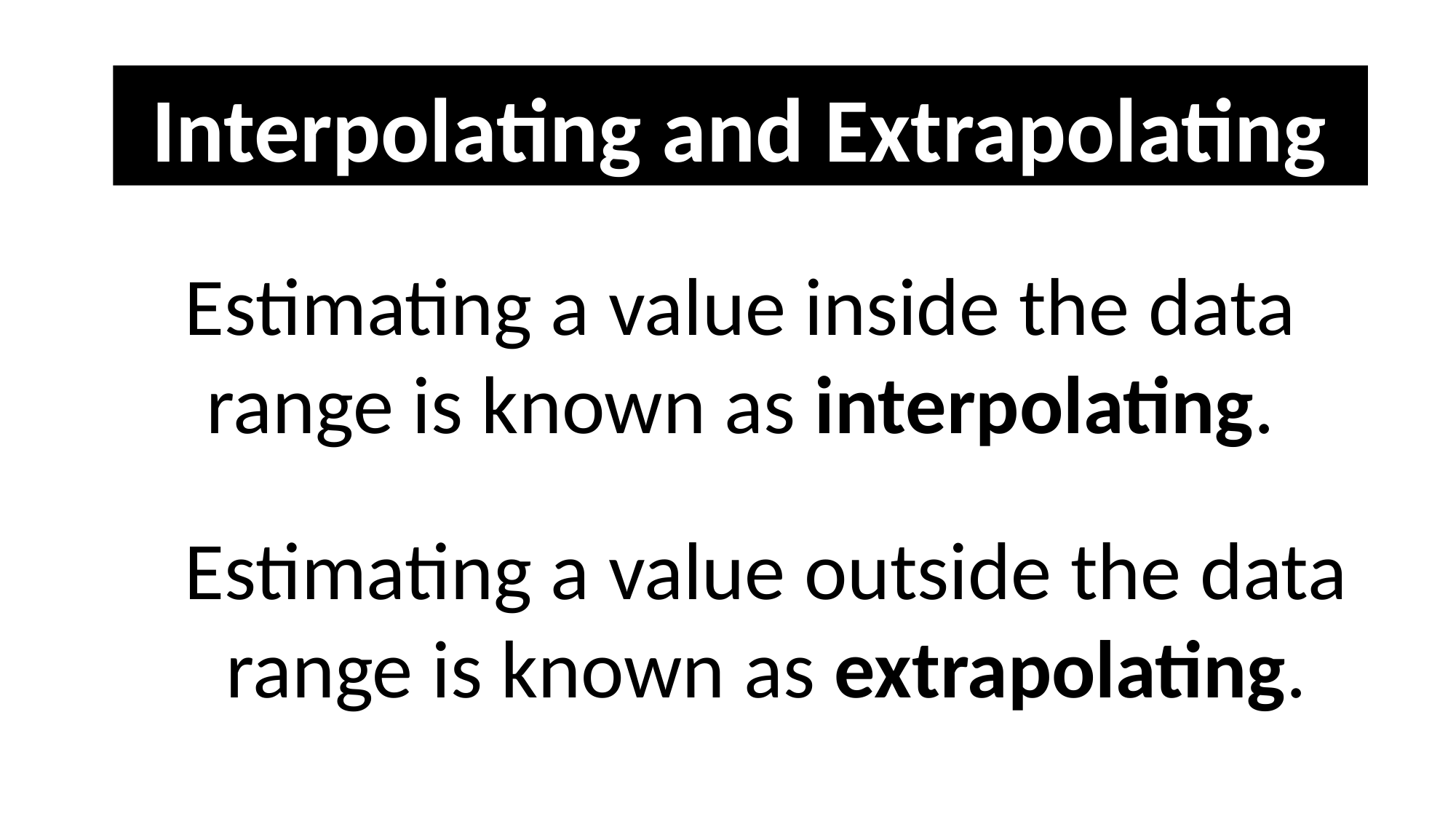

Interpolating and Extrapolating
Estimating a value inside the data range is known as interpolating.
Estimating a value outside the data range is known as extrapolating.